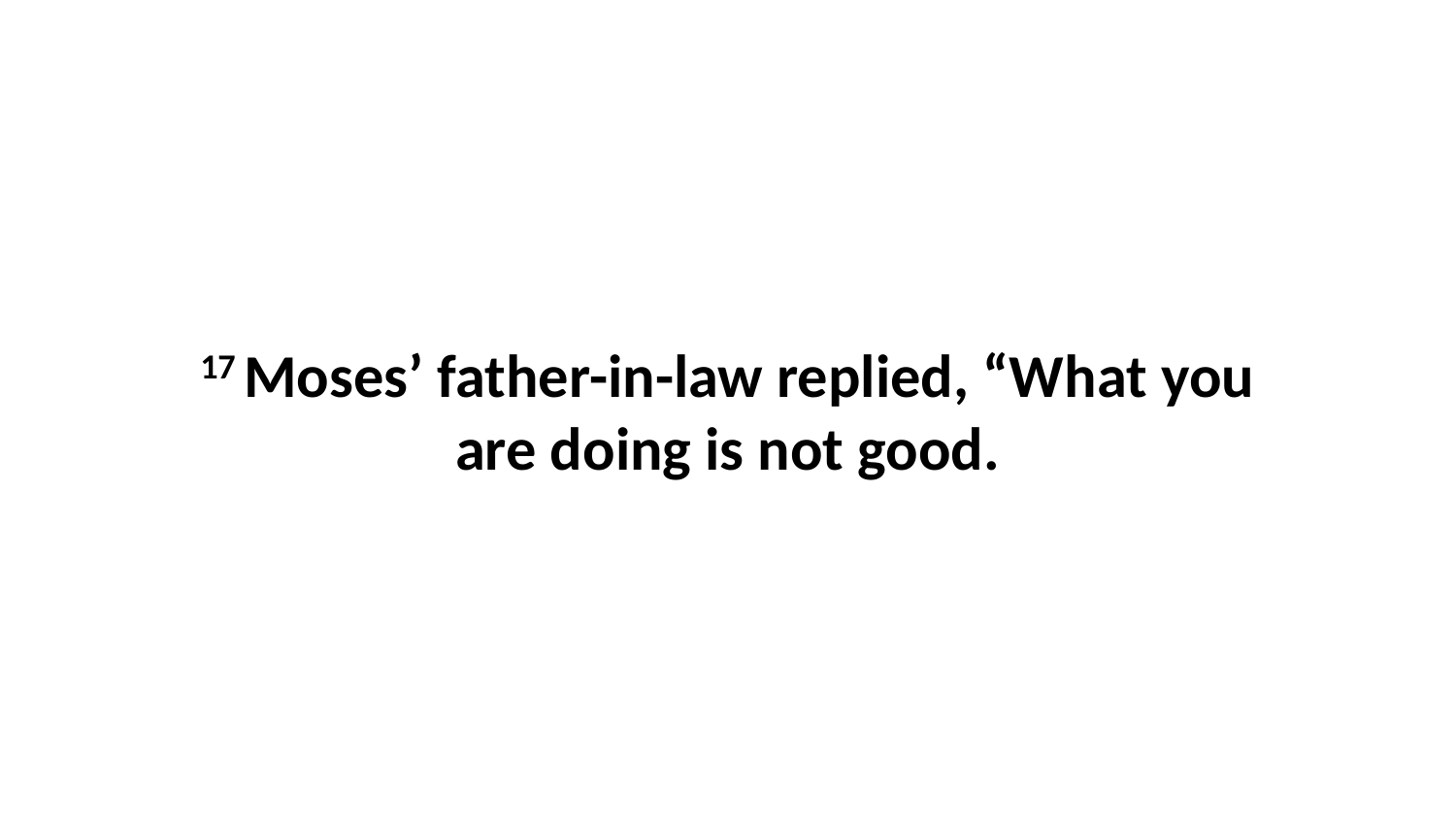

17 Moses’ father-in-law replied, “What you are doing is not good.